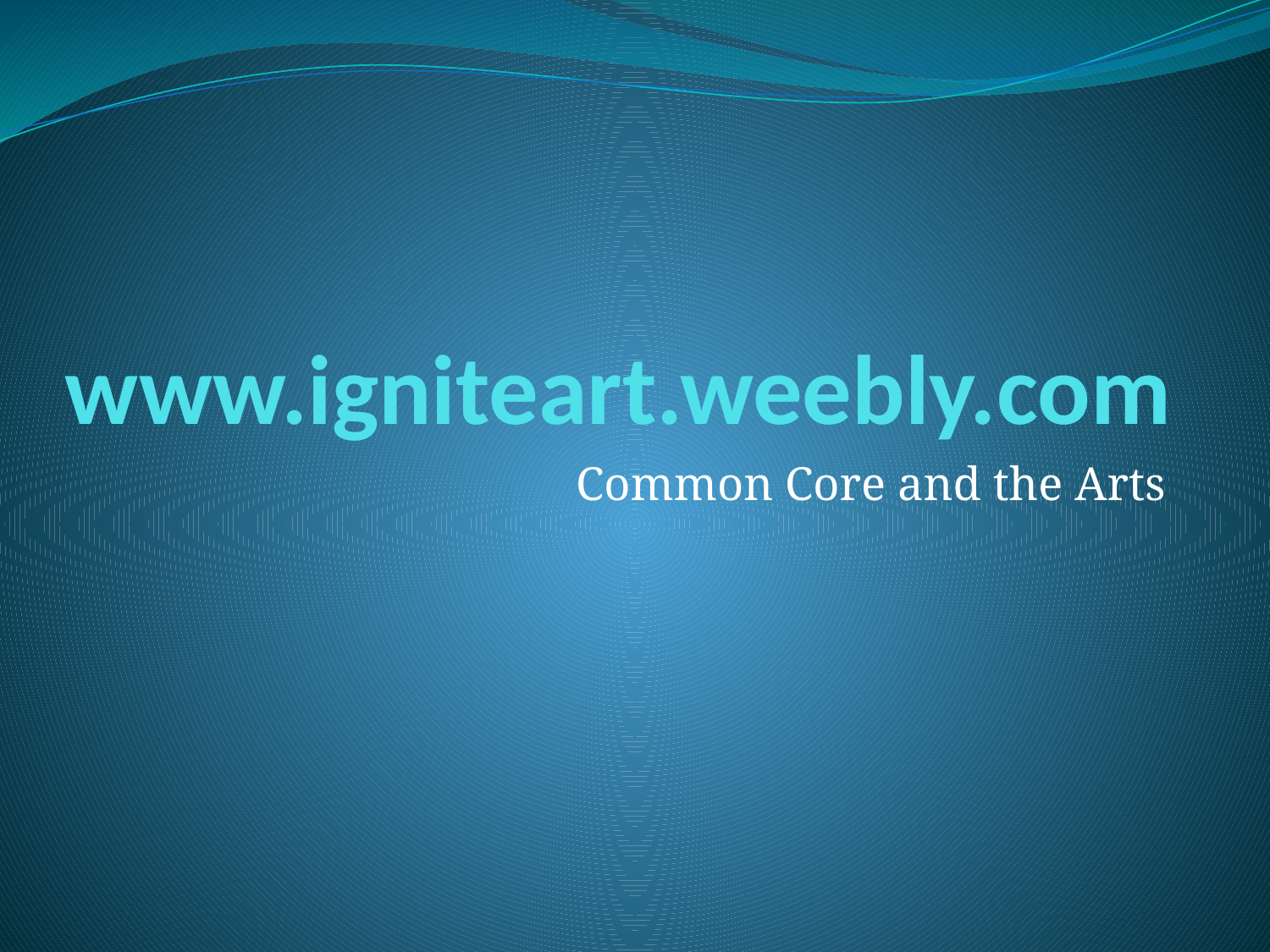

# www.igniteart.weebly.com
Common Core and the Arts